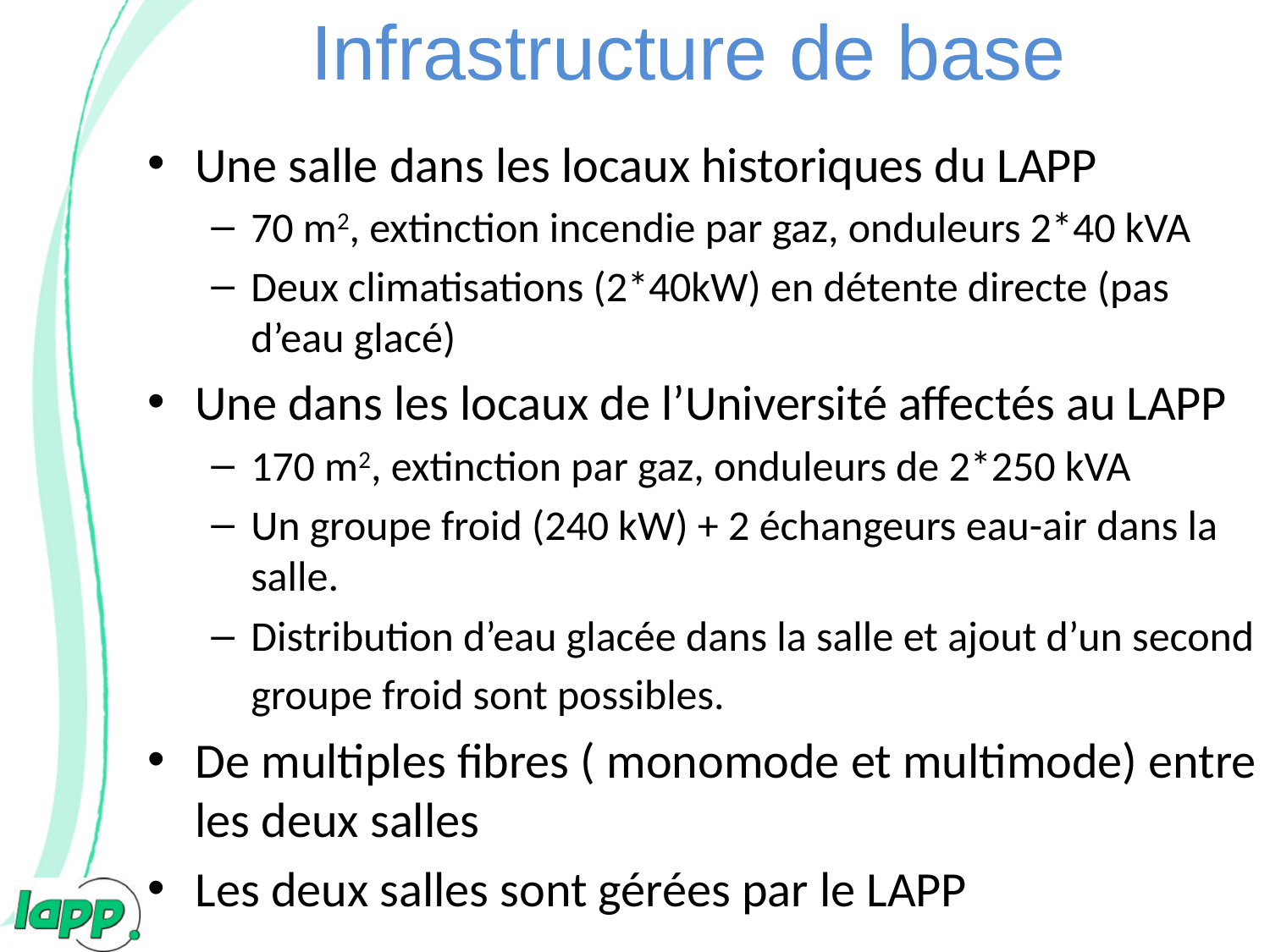

# Infrastructure de base
Une salle dans les locaux historiques du LAPP
70 m2, extinction incendie par gaz, onduleurs 2*40 kVA
Deux climatisations (2*40kW) en détente directe (pas d’eau glacé)
Une dans les locaux de l’Université affectés au LAPP
170 m2, extinction par gaz, onduleurs de 2*250 kVA
Un groupe froid (240 kW) + 2 échangeurs eau-air dans la salle.
Distribution d’eau glacée dans la salle et ajout d’un second groupe froid sont possibles.
De multiples fibres ( monomode et multimode) entre les deux salles
Les deux salles sont gérées par le LAPP